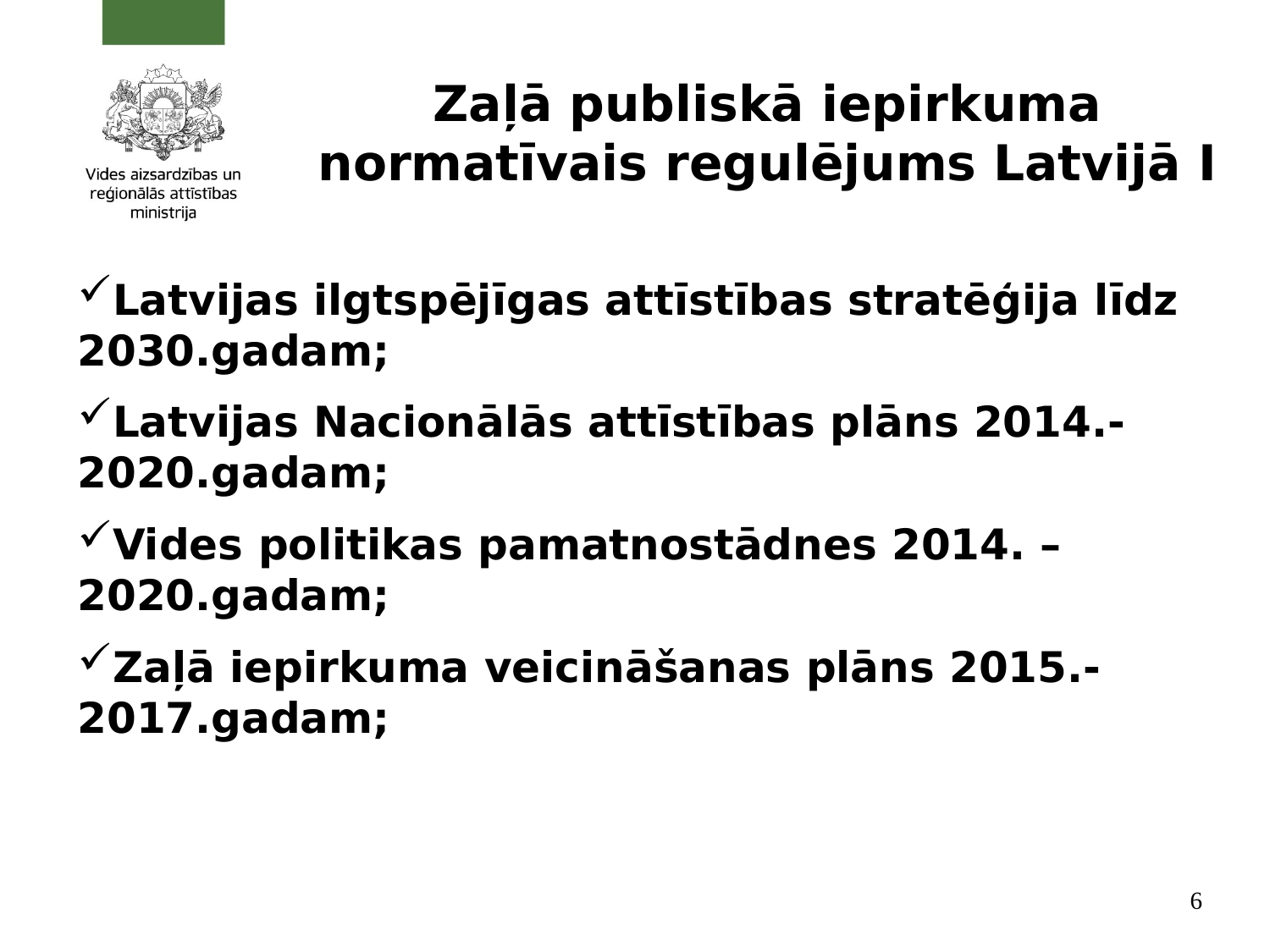

# Zaļā publiskā iepirkuma normatīvais regulējums Latvijā I
Latvijas ilgtspējīgas attīstības stratēģija līdz 2030.gadam;
Latvijas Nacionālās attīstības plāns 2014.-2020.gadam;
Vides politikas pamatnostādnes 2014. – 2020.gadam;
Zaļā iepirkuma veicināšanas plāns 2015.-2017.gadam;

6